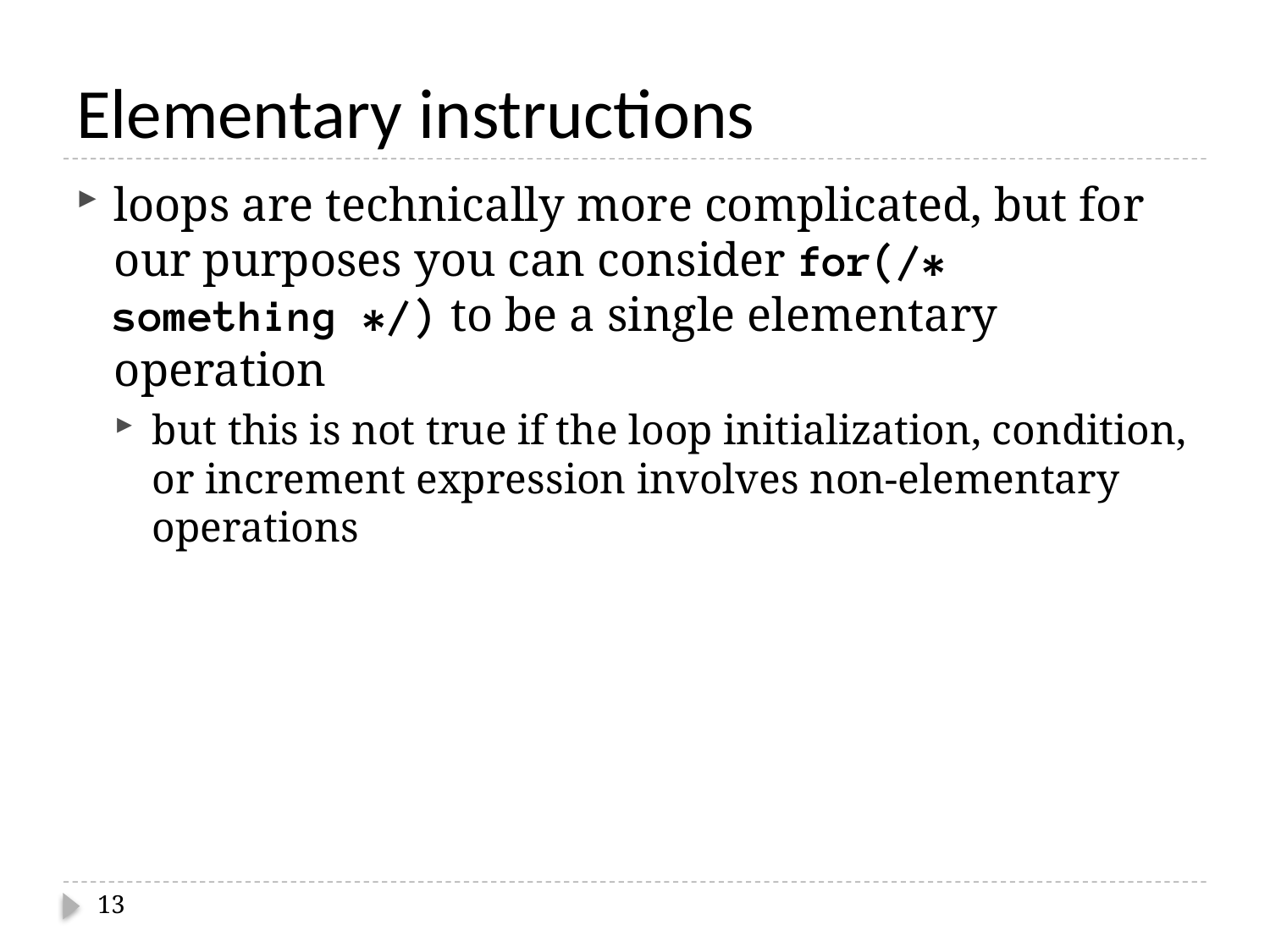

# Elementary instructions
loops are technically more complicated, but for our purposes you can consider for(/* something */) to be a single elementary operation
but this is not true if the loop initialization, condition, or increment expression involves non-elementary operations

13